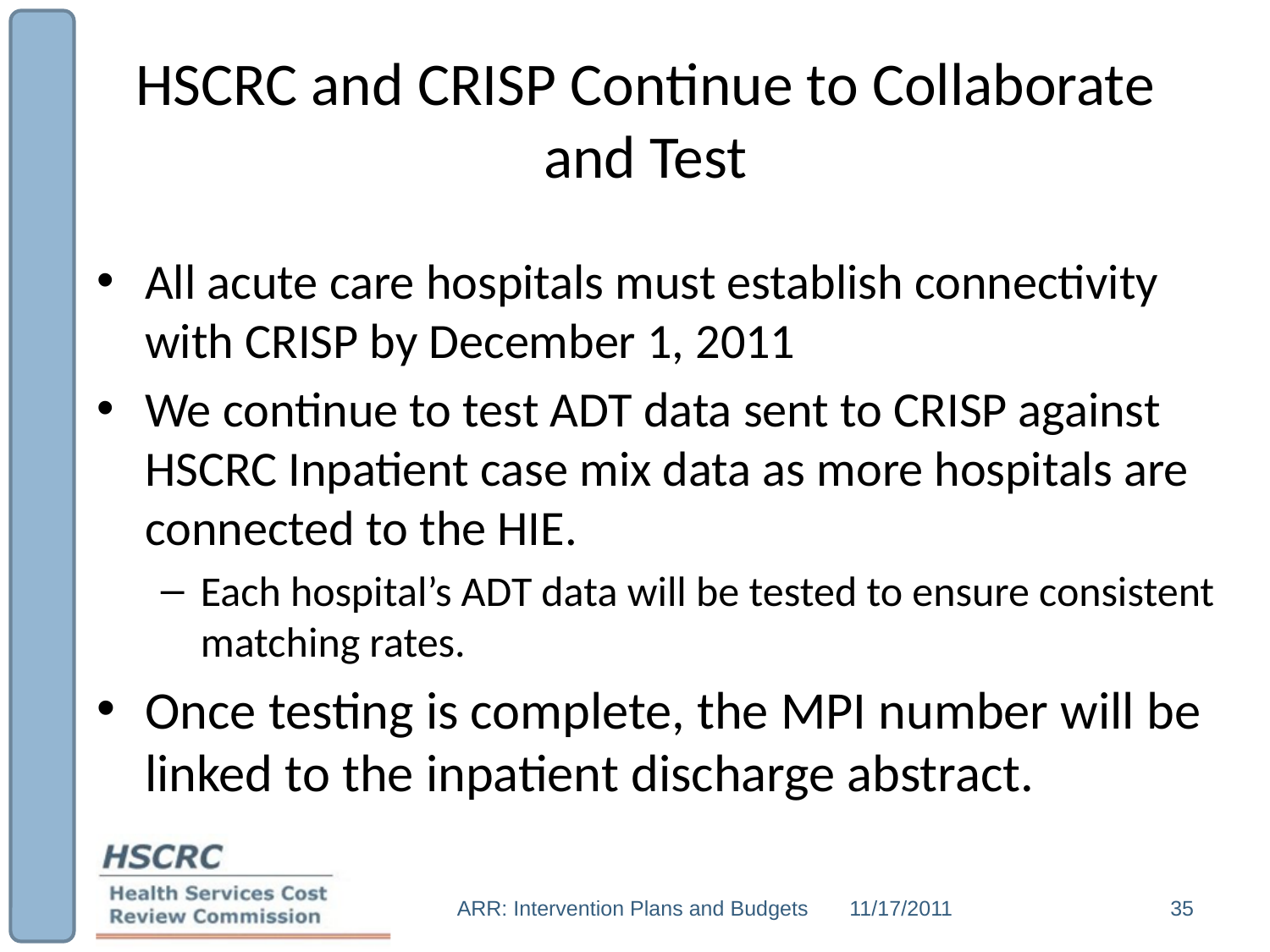

# HSCRC and CRISP Continue to Collaborate and Test
All acute care hospitals must establish connectivity with CRISP by December 1, 2011
We continue to test ADT data sent to CRISP against HSCRC Inpatient case mix data as more hospitals are connected to the HIE.
Each hospital’s ADT data will be tested to ensure consistent matching rates.
Once testing is complete, the MPI number will be linked to the inpatient discharge abstract.